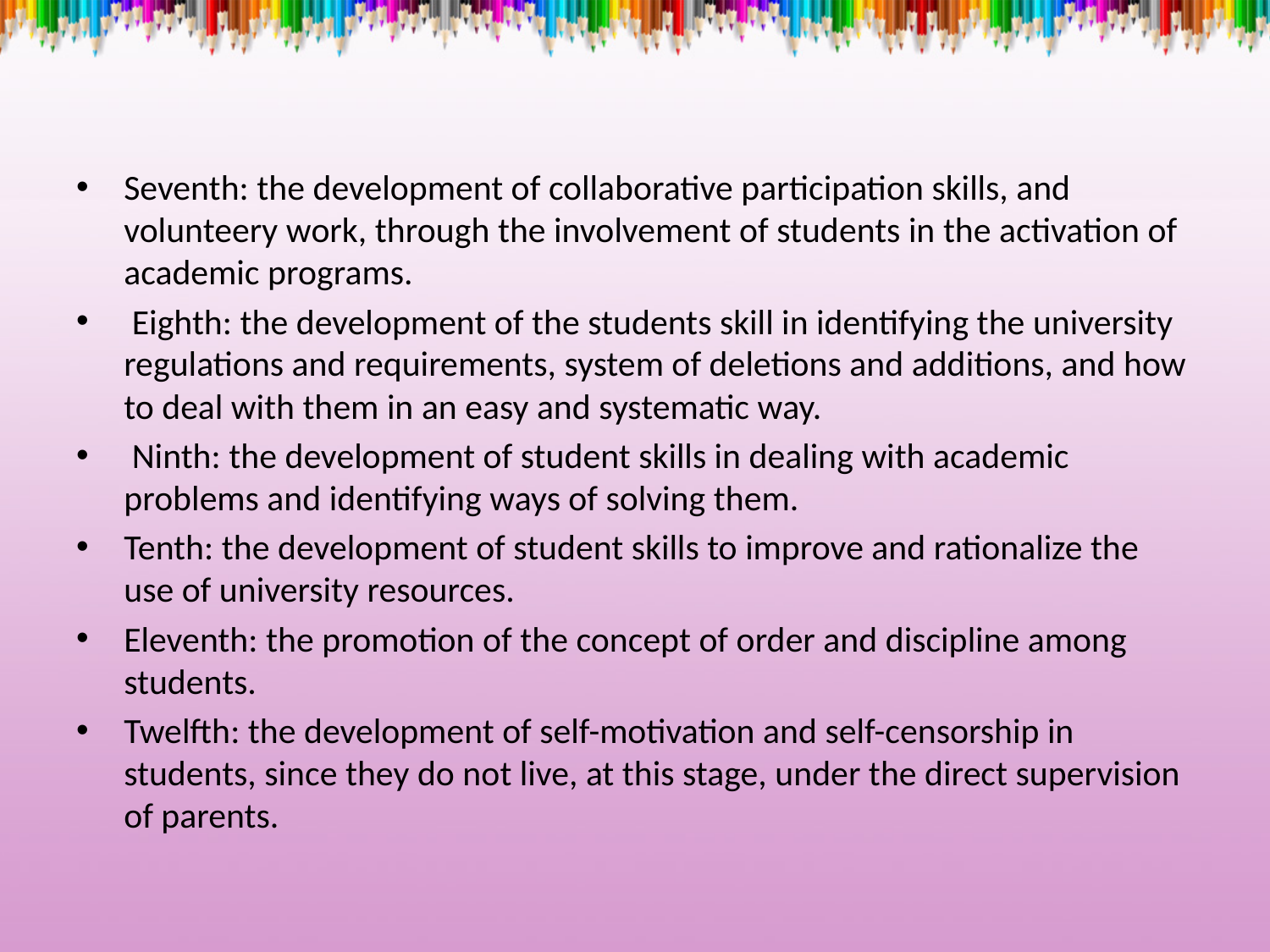

Seventh: the development of collaborative participation skills, and volunteery work, through the involvement of students in the activation of academic programs.
 Eighth: the development of the students skill in identifying the university regulations and requirements, system of deletions and additions, and how to deal with them in an easy and systematic way.
 Ninth: the development of student skills in dealing with academic problems and identifying ways of solving them.
Tenth: the development of student skills to improve and rationalize the use of university resources.
Eleventh: the promotion of the concept of order and discipline among  students.
Twelfth: the development of self-motivation and self-censorship in students, since they do not live, at this stage, under the direct supervision of parents.